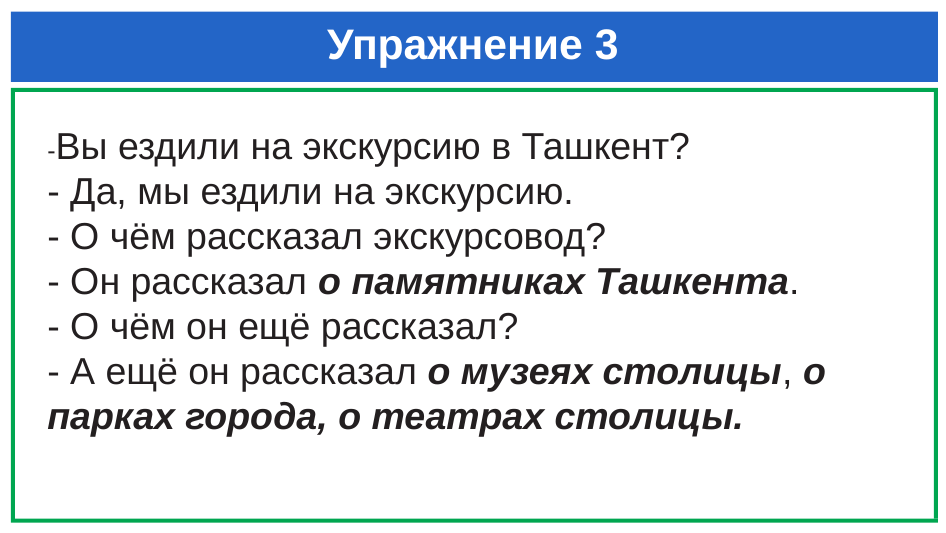

# Упражнение 3
-Вы ездили на экскурсию в Ташкент?
- Да, мы ездили на экскурсию.
- О чём рассказал экскурсовод?
- Он рассказал о памятниках Ташкента.
- О чём он ещё рассказал?
- А ещё он рассказал о музеях столицы, о парках города, о театрах столицы.